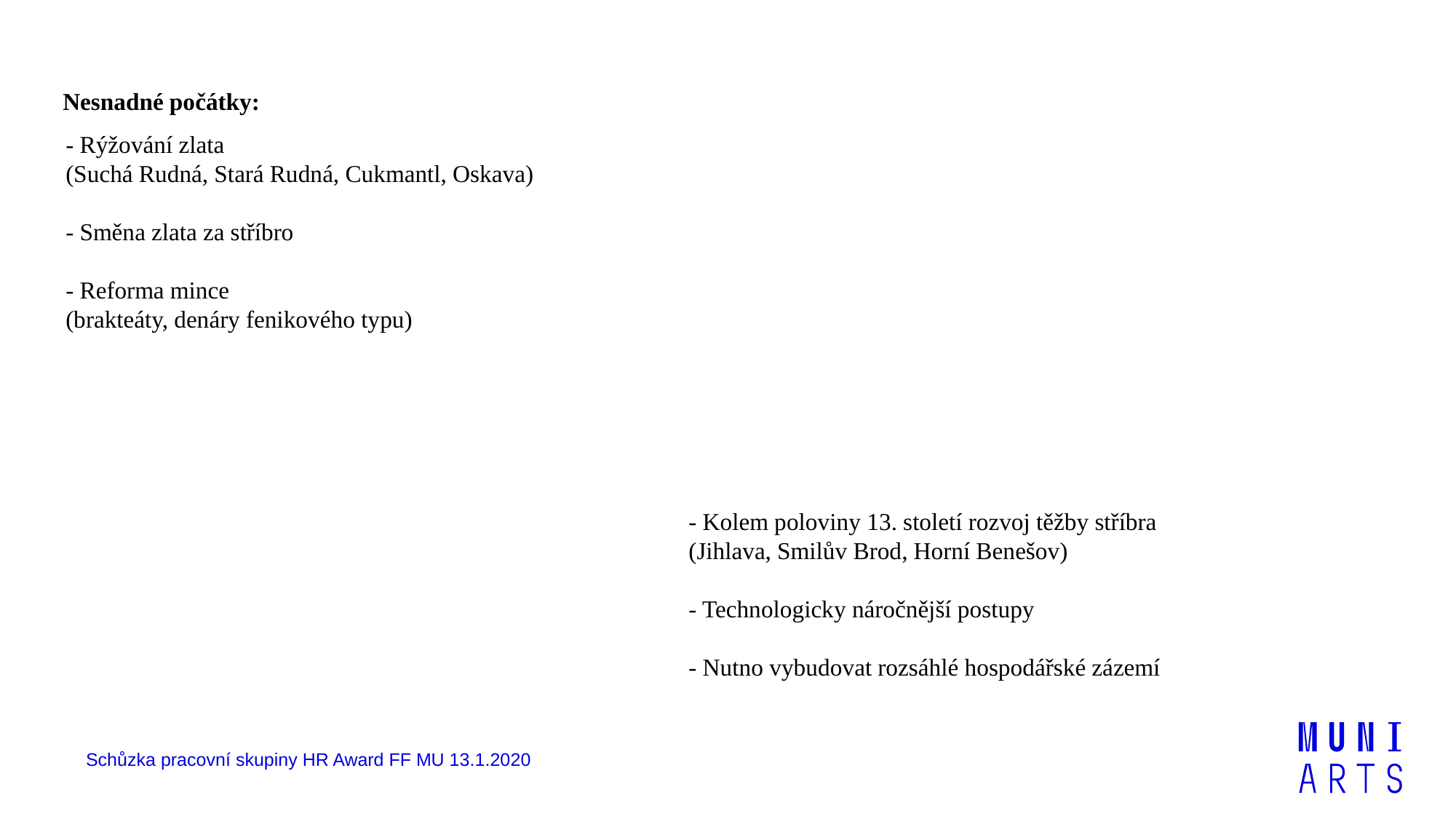

Nesnadné počátky:
- Rýžování zlata
(Suchá Rudná, Stará Rudná, Cukmantl, Oskava)

- Směna zlata za stříbro

- Reforma mince
(brakteáty, denáry fenikového typu)
- Kolem poloviny 13. století rozvoj těžby stříbra
(Jihlava, Smilův Brod, Horní Benešov)

- Technologicky náročnější postupy

- Nutno vybudovat rozsáhlé hospodářské zázemí
Schůzka pracovní skupiny HR Award FF MU 13.1.2020